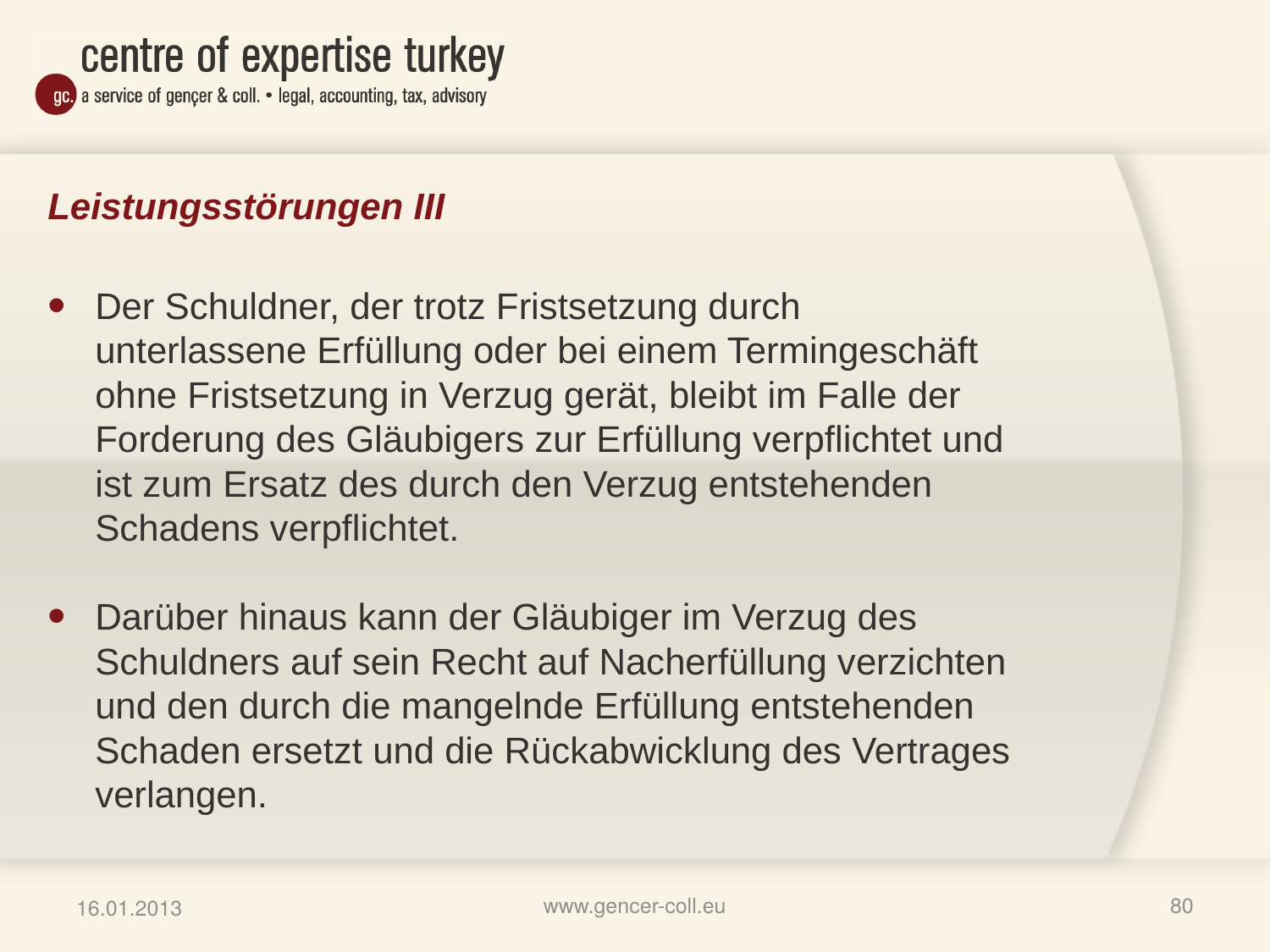

# Leistungsstörungen III
Der Schuldner, der trotz Fristsetzung durch unterlassene Erfüllung oder bei einem Termingeschäft ohne Fristsetzung in Verzug gerät, bleibt im Falle der Forderung des Gläubigers zur Erfüllung verpflichtet und ist zum Ersatz des durch den Verzug entstehenden Schadens verpflichtet.

Darüber hinaus kann der Gläubiger im Verzug des Schuldners auf sein Recht auf Nacherfüllung verzichten und den durch die mangelnde Erfüllung entstehenden Schaden ersetzt und die Rückabwicklung des Vertrages verlangen.
16.01.2013
www.gencer-coll.eu
80